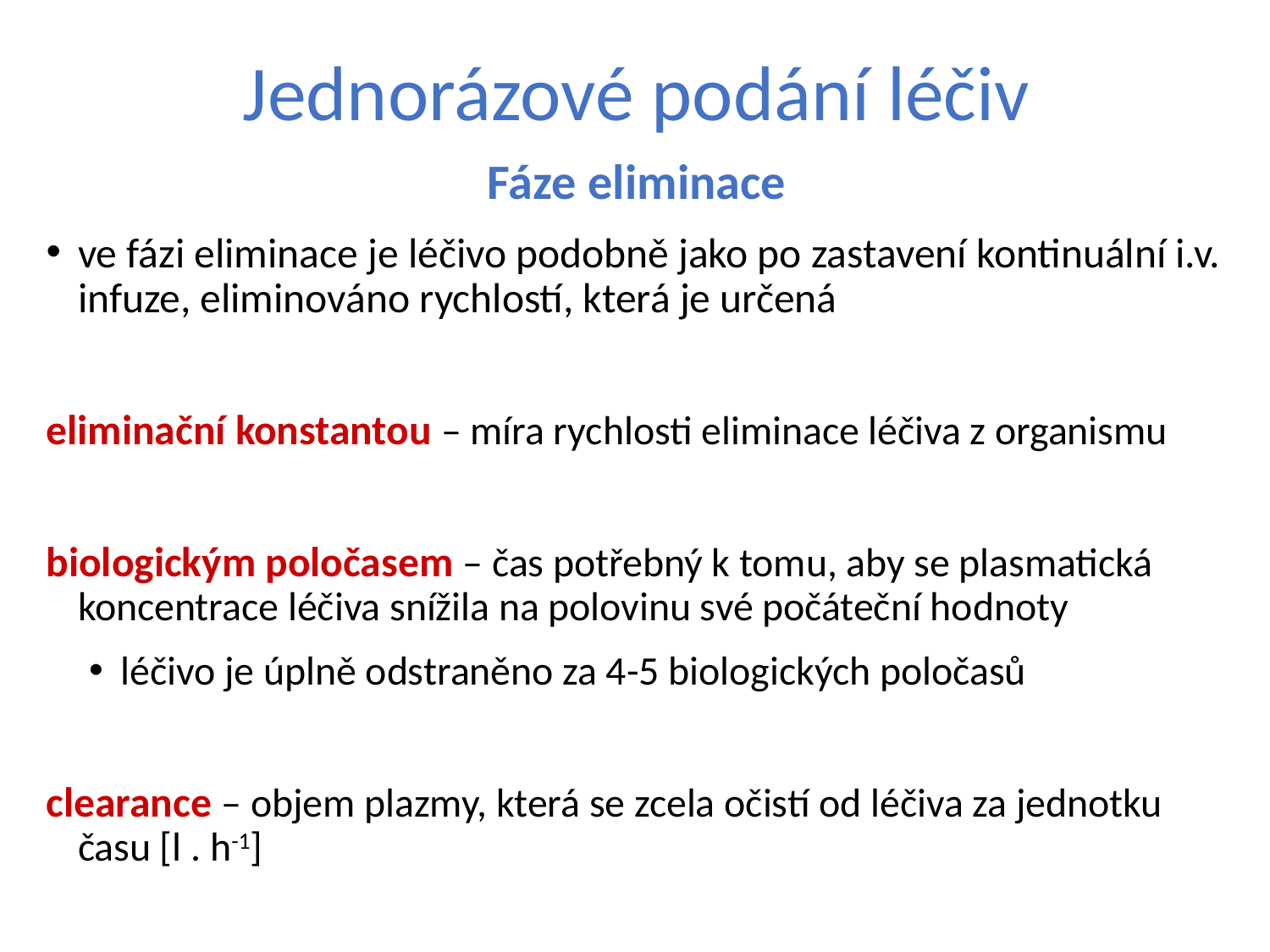

# Jednorázové podání léčiv
Fáze eliminace
ve fázi eliminace je léčivo podobně jako po zastavení kontinuální i.v. infuze, eliminováno rychlostí, která je určená

eliminační konstantou – míra rychlosti eliminace léčiva z organismu

biologickým poločasem – čas potřebný k tomu, aby se plasmatická koncentrace léčiva snížila na polovinu své počáteční hodnoty
léčivo je úplně odstraněno za 4-5 biologických poločasů

clearance – objem plazmy, která se zcela očistí od léčiva za jednotku času [l . h-1]